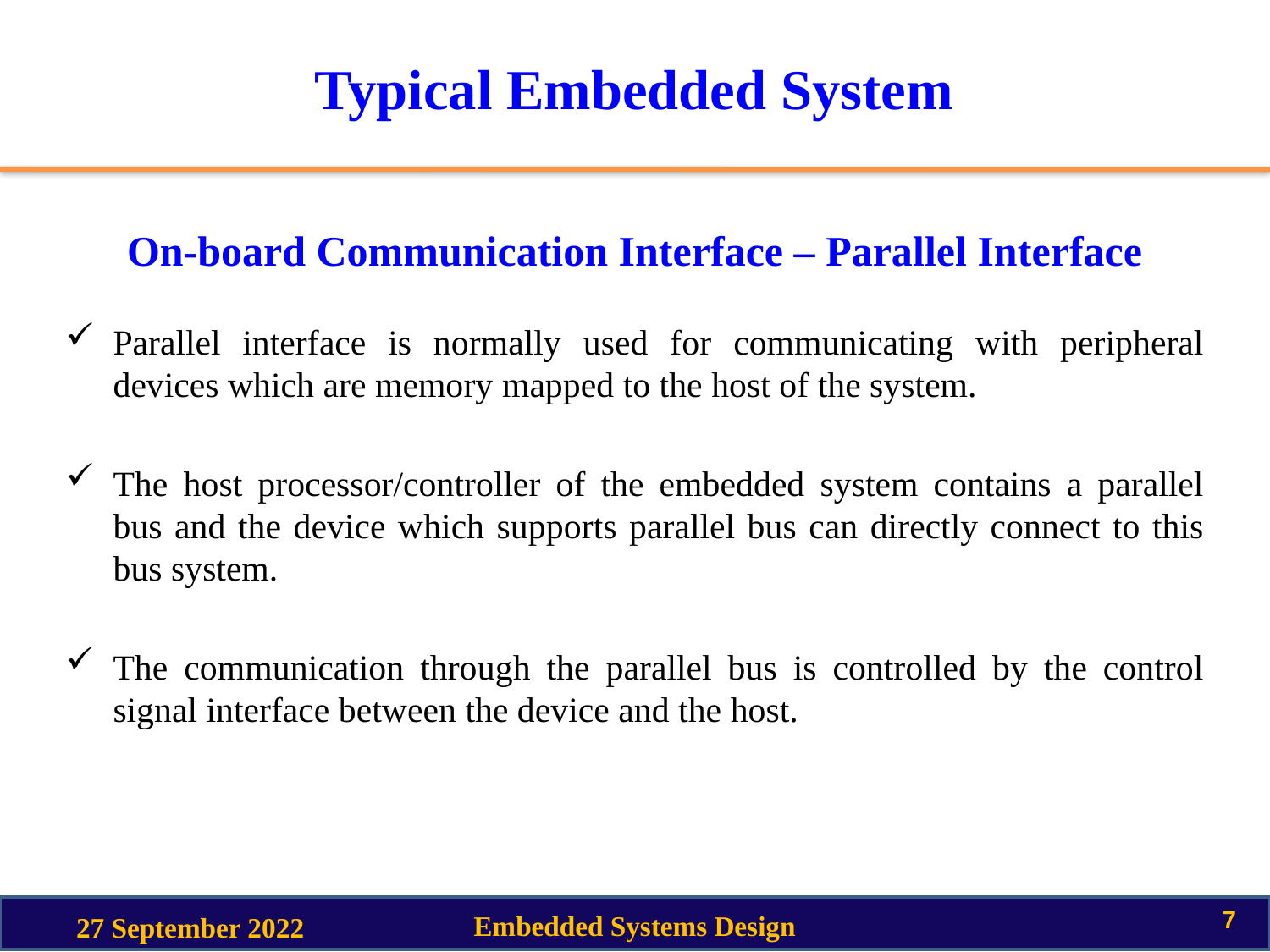

# Typical Embedded System
On-board Communication Interface – Parallel Interface

Parallel interface is normally used for communicating with peripheral devices which are memory mapped to the host of the system.

The host processor/controller of the embedded system contains a parallel bus and the device which supports parallel bus can directly connect to this bus system.

The communication through the parallel bus is controlled by the control signal interface between the device and the host.

7
Embedded Systems Design
27 September 2022